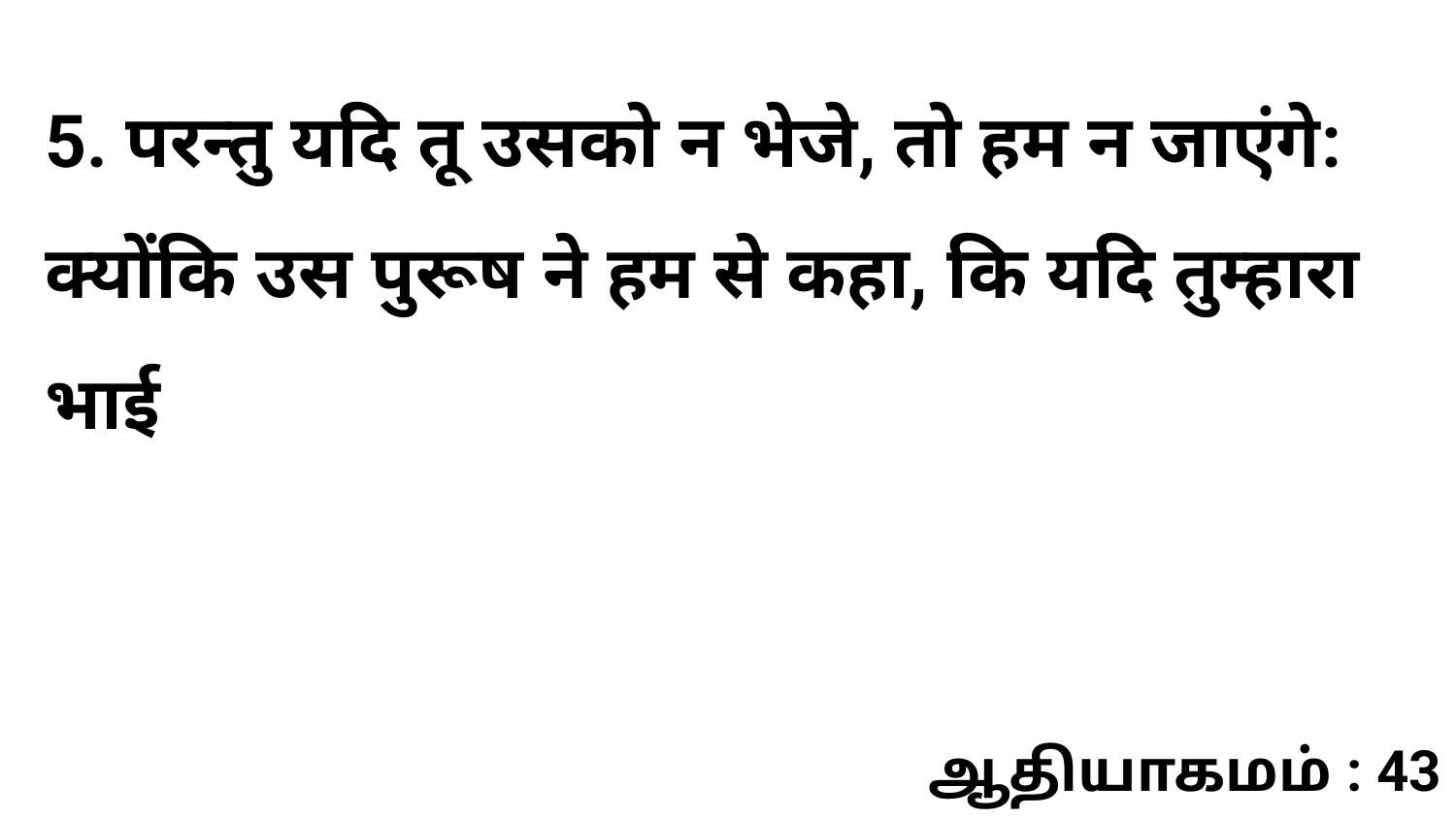

5. परन्तु यदि तू उसको न भेजे, तो हम न जाएंगे: क्योंकि उस पुरूष ने हम से कहा, कि यदि तुम्हारा भाई
ஆதியாகமம் : 43